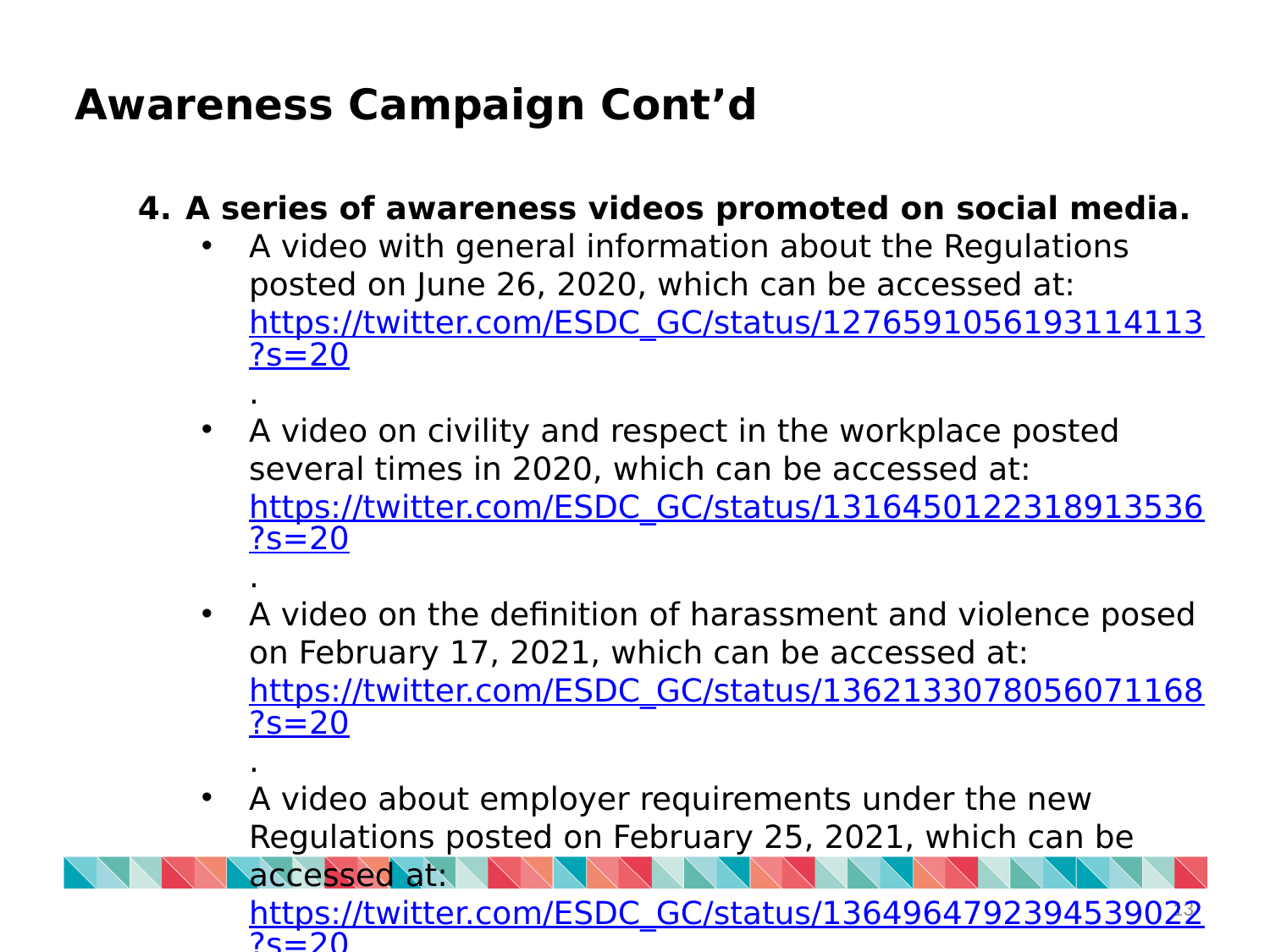

Awareness Campaign Cont’d
A series of awareness videos promoted on social media.
A video with general information about the Regulations posted on June 26, 2020, which can be accessed at: https://twitter.com/ESDC_GC/status/1276591056193114113?s=20.
A video on civility and respect in the workplace posted several times in 2020, which can be accessed at: https://twitter.com/ESDC_GC/status/1316450122318913536?s=20.
A video on the definition of harassment and violence posed on February 17, 2021, which can be accessed at: https://twitter.com/ESDC_GC/status/1362133078056071168?s=20.
A video about employer requirements under the new Regulations posted on February 25, 2021, which can be accessed at: https://twitter.com/ESDC_GC/status/1364964792394539022?s=20.

13